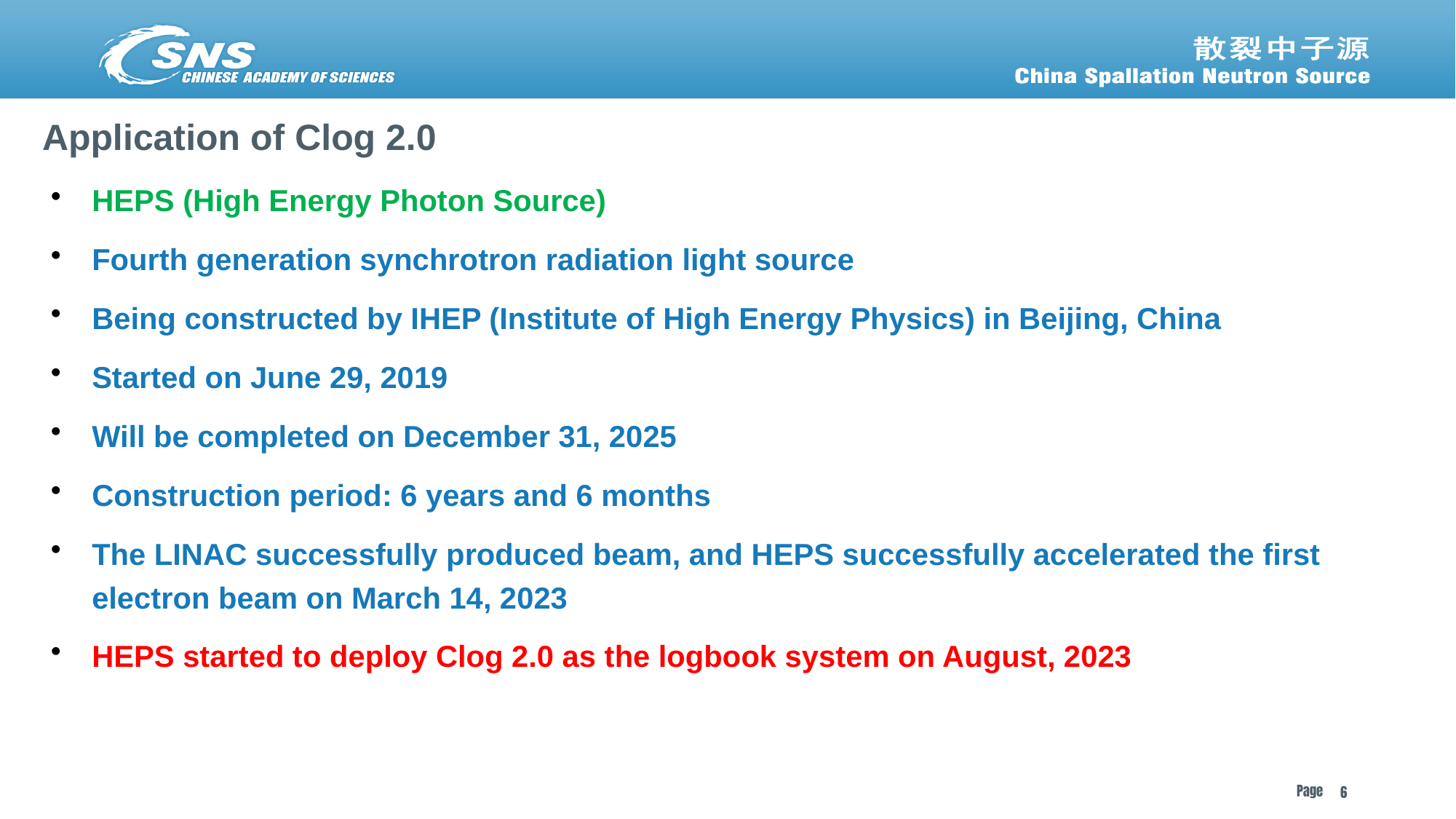

# Application of Clog 2.0
HEPS (High Energy Photon Source)
Fourth generation synchrotron radiation light source
Being constructed by IHEP (Institute of High Energy Physics) in Beijing, China
Started on June 29, 2019
Will be completed on December 31, 2025
Construction period: 6 years and 6 months
The LINAC successfully produced beam, and HEPS successfully accelerated the first electron beam on March 14, 2023
HEPS started to deploy Clog 2.0 as the logbook system on August, 2023

6